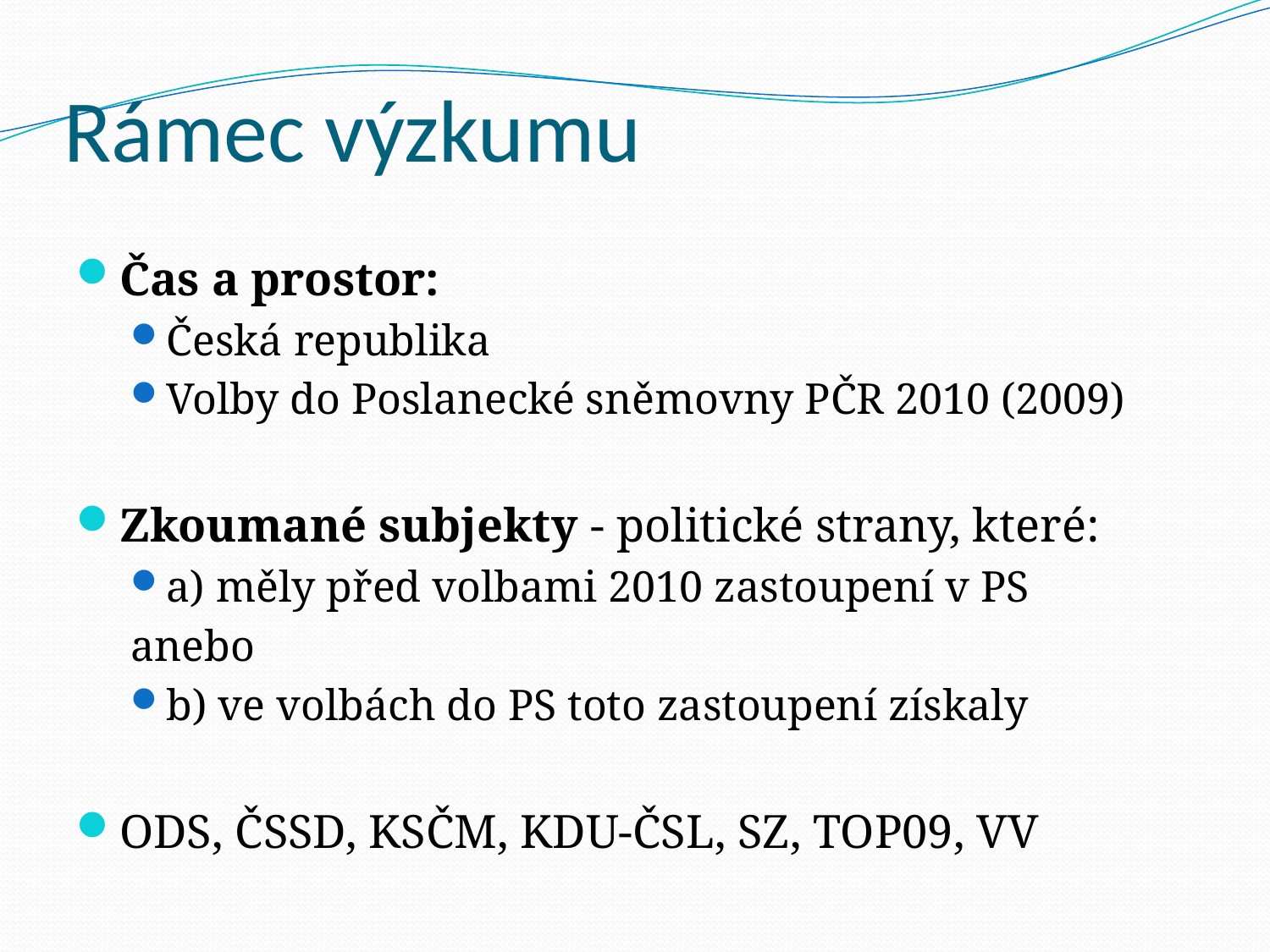

# Rámec výzkumu
Čas a prostor:
Česká republika
Volby do Poslanecké sněmovny PČR 2010 (2009)

Zkoumané subjekty - politické strany, které:
a) měly před volbami 2010 zastoupení v PS
anebo
b) ve volbách do PS toto zastoupení získaly

ODS, ČSSD, KSČM, KDU-ČSL, SZ, TOP09, VV